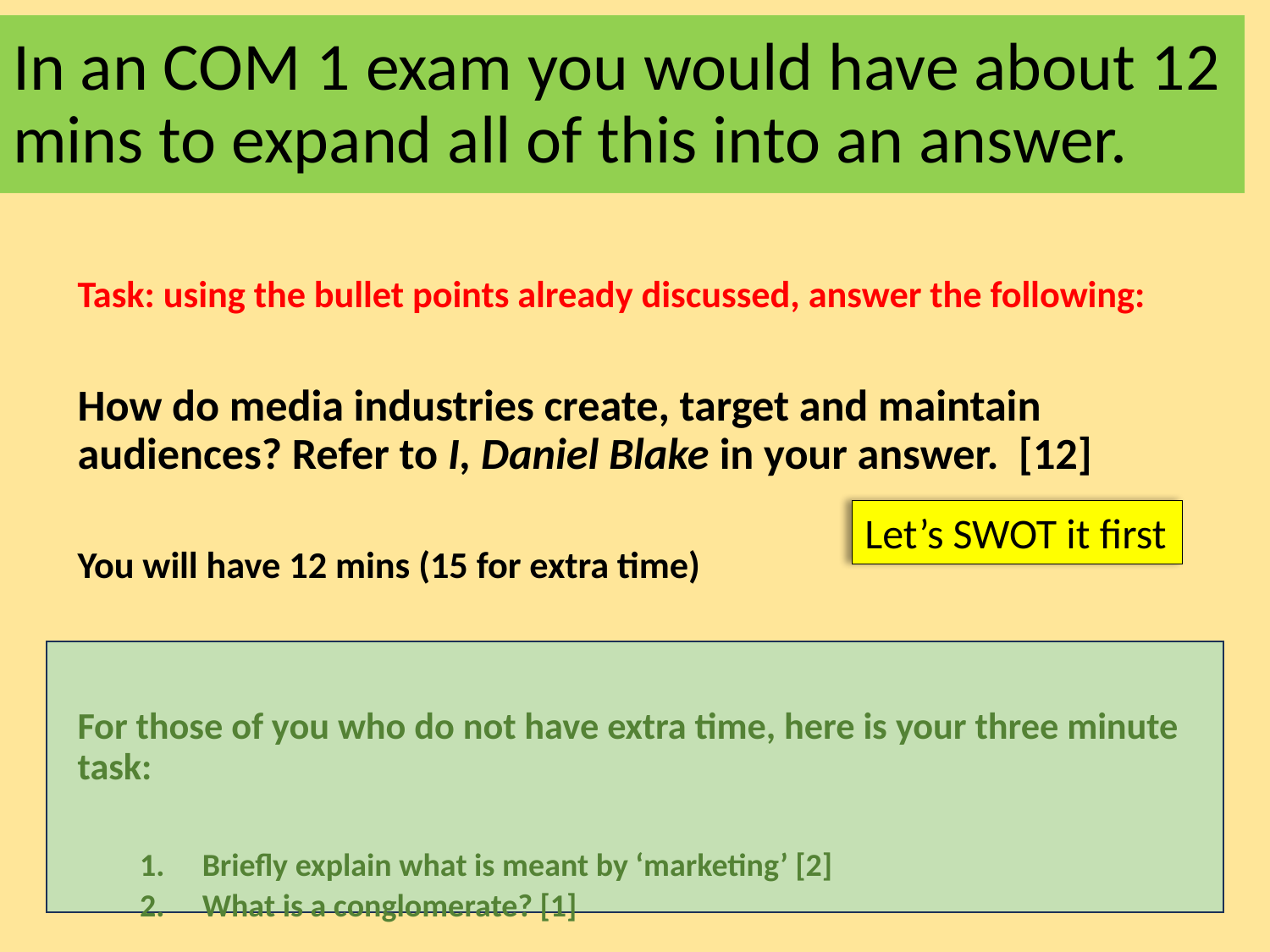

# In an COM 1 exam you would have about 12 mins to expand all of this into an answer.
Task: using the bullet points already discussed, answer the following:

How do media industries create, target and maintain audiences? Refer to I, Daniel Blake in your answer.  [12]

You will have 12 mins (15 for extra time)

For those of you who do not have extra time, here is your three minute task:

Briefly explain what is meant by ‘marketing’ [2]
What is a conglomerate? [1]

Let’s SWOT it first